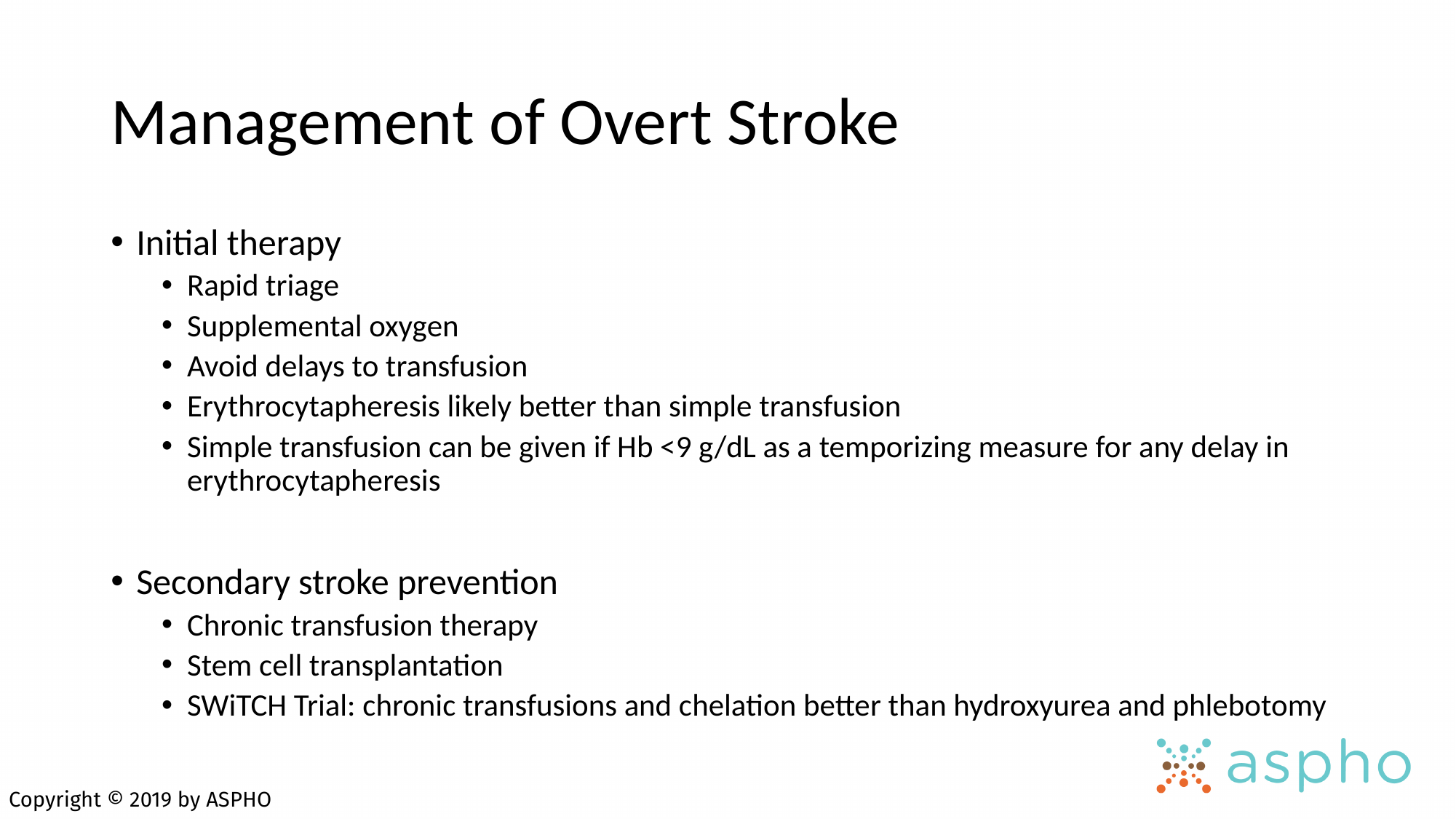

# Management of Overt Stroke
Initial therapy
Rapid triage
Supplemental oxygen
Avoid delays to transfusion
Erythrocytapheresis likely better than simple transfusion
Simple transfusion can be given if Hb <9 g/dL as a temporizing measure for any delay in erythrocytapheresis

Secondary stroke prevention
Chronic transfusion therapy
Stem cell transplantation
SWiTCH Trial: chronic transfusions and chelation better than hydroxyurea and phlebotomy

Copyright © 2019 by ASPHO